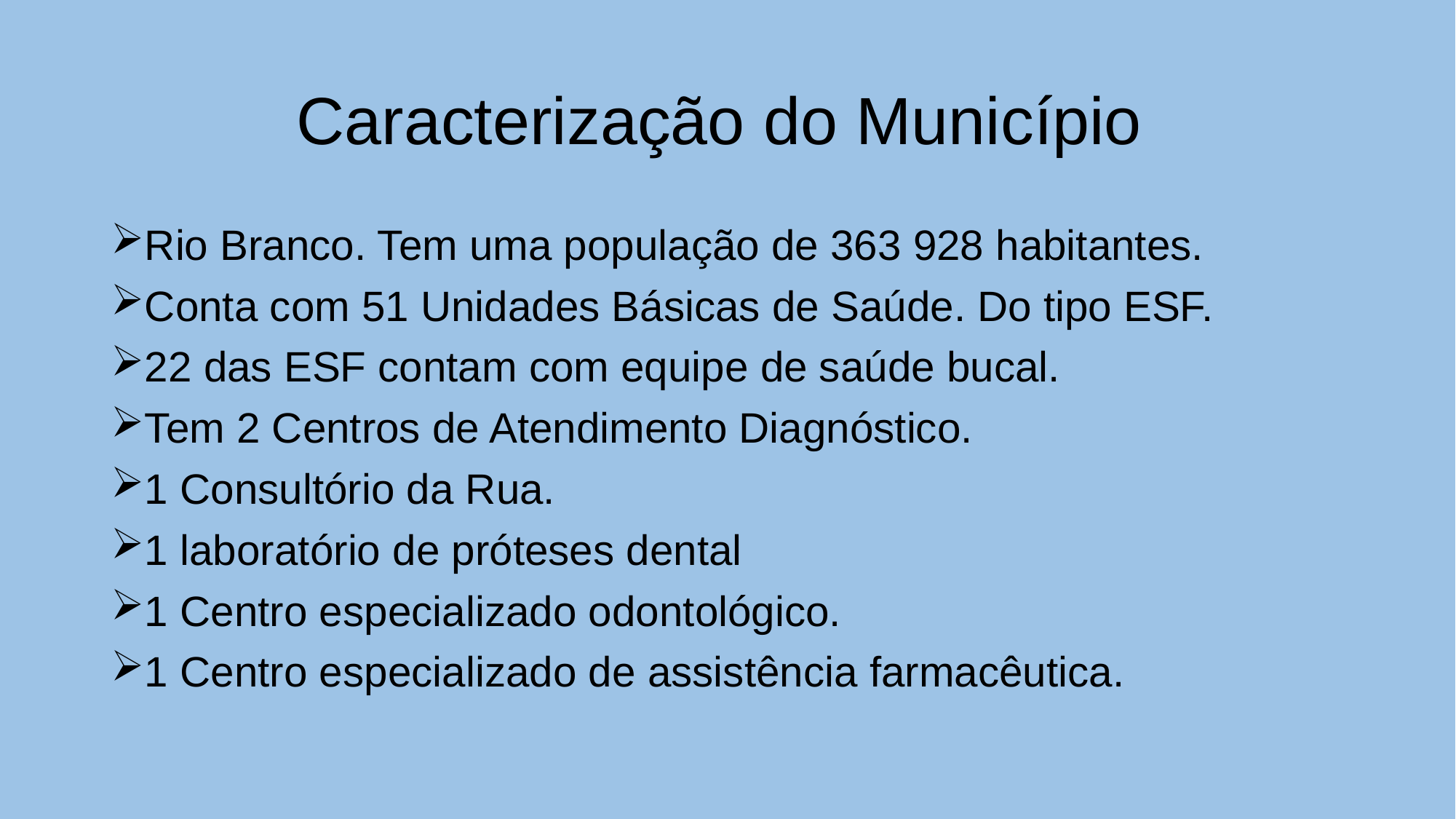

# Caracterização do Município
Rio Branco. Tem uma população de 363 928 habitantes.
Conta com 51 Unidades Básicas de Saúde. Do tipo ESF.
22 das ESF contam com equipe de saúde bucal.
Tem 2 Centros de Atendimento Diagnóstico.
1 Consultório da Rua.
1 laboratório de próteses dental
1 Centro especializado odontológico.
1 Centro especializado de assistência farmacêutica.